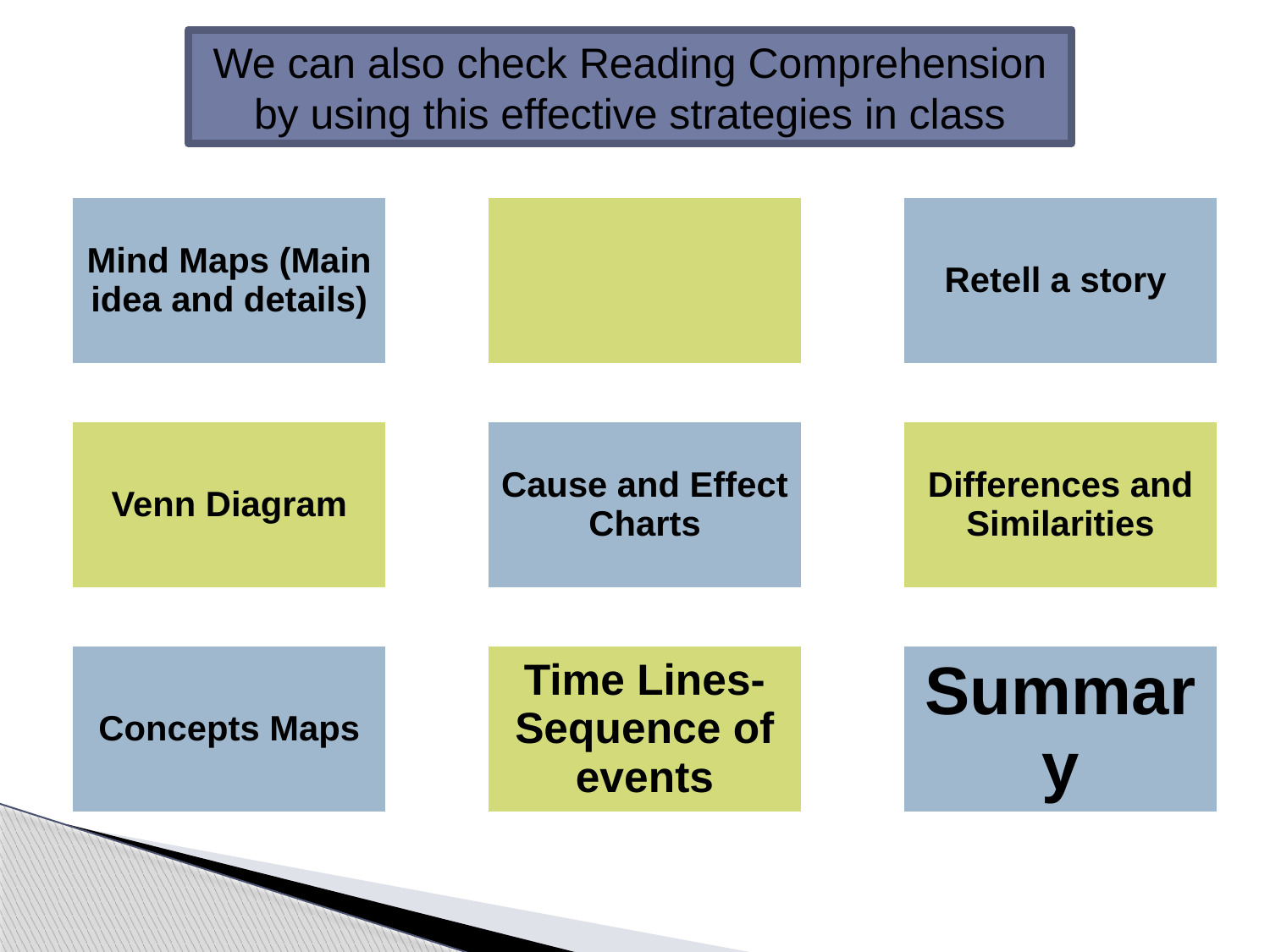

We can also check Reading Comprehension by using this effective strategies in class
Mind Maps (Main idea and details)
Venn Diagram
Cause and Effect Charts
Differences and Similarities
Concepts Maps
Retell a story
Time Lines-Sequence of events
Summary